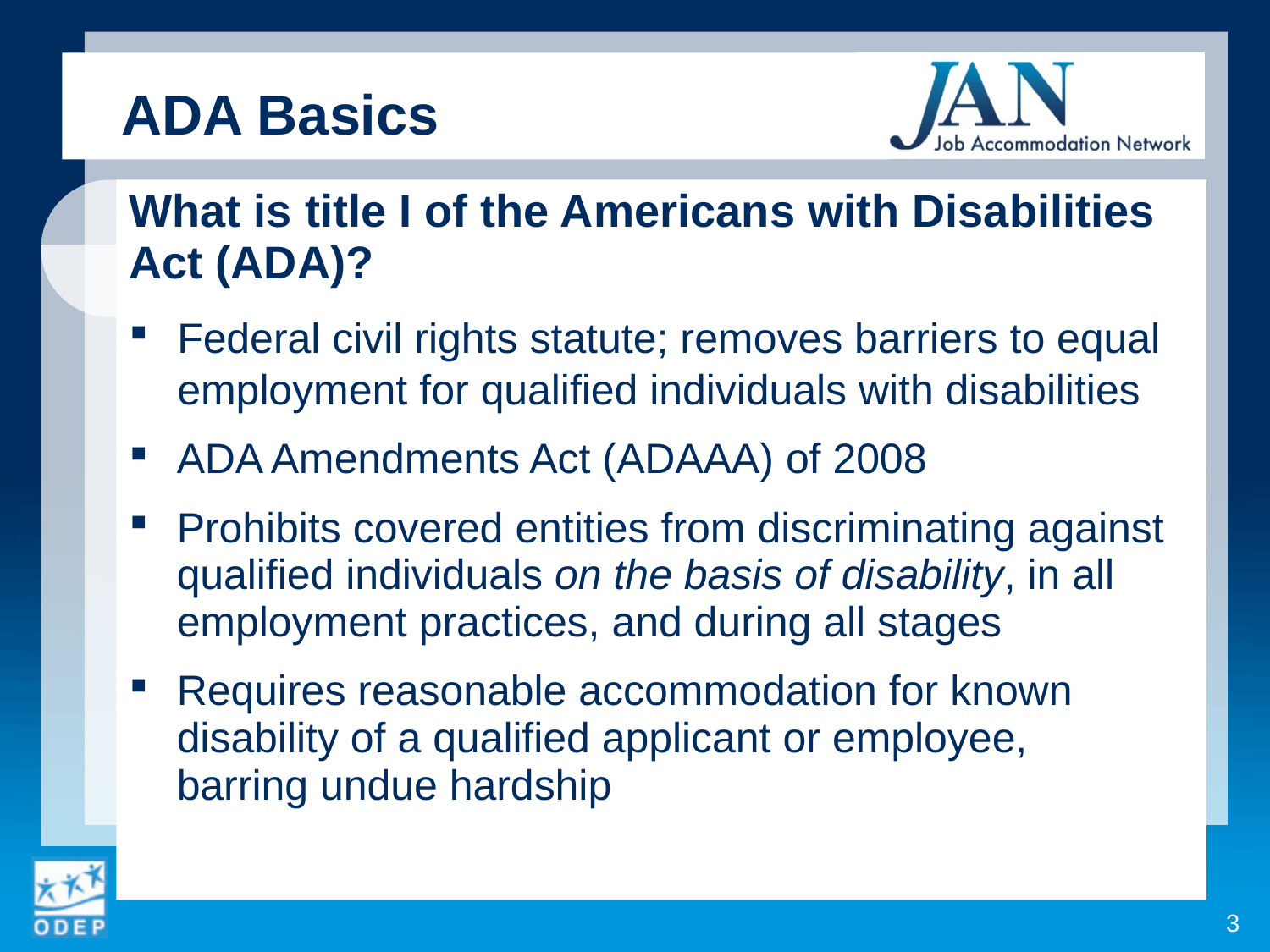

ADA Basics
What is title I of the Americans with Disabilities Act (ADA)?
Federal civil rights statute; removes barriers to equal employment for qualified individuals with disabilities
ADA Amendments Act (ADAAA) of 2008
Prohibits covered entities from discriminating against qualified individuals on the basis of disability, in all employment practices, and during all stages
Requires reasonable accommodation for known disability of a qualified applicant or employee,
barring undue hardship

3